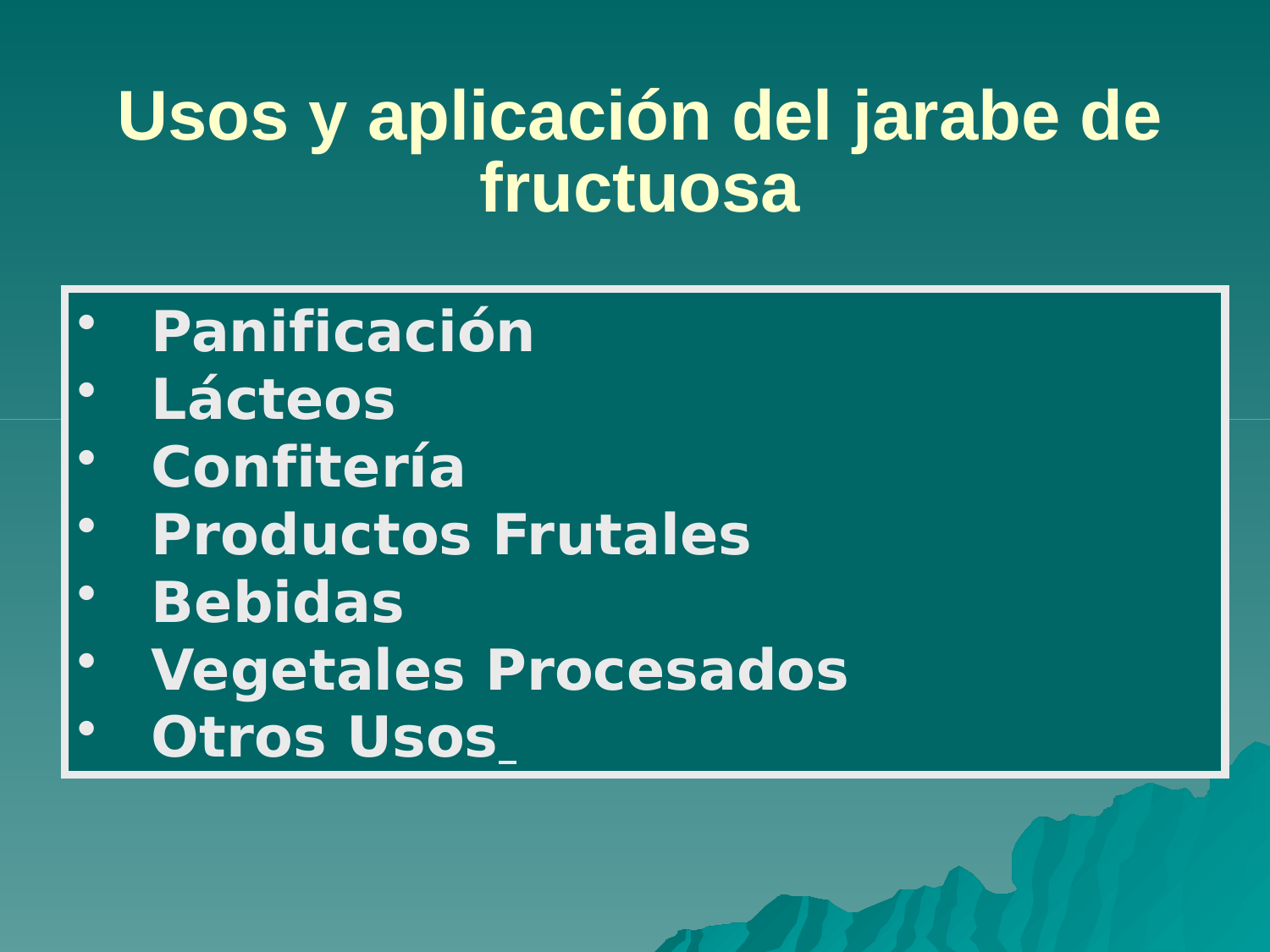

Usos y aplicación del jarabe de fructuosa
Panificación
Lácteos
Confitería
Productos Frutales
Bebidas
Vegetales Procesados
Otros Usos